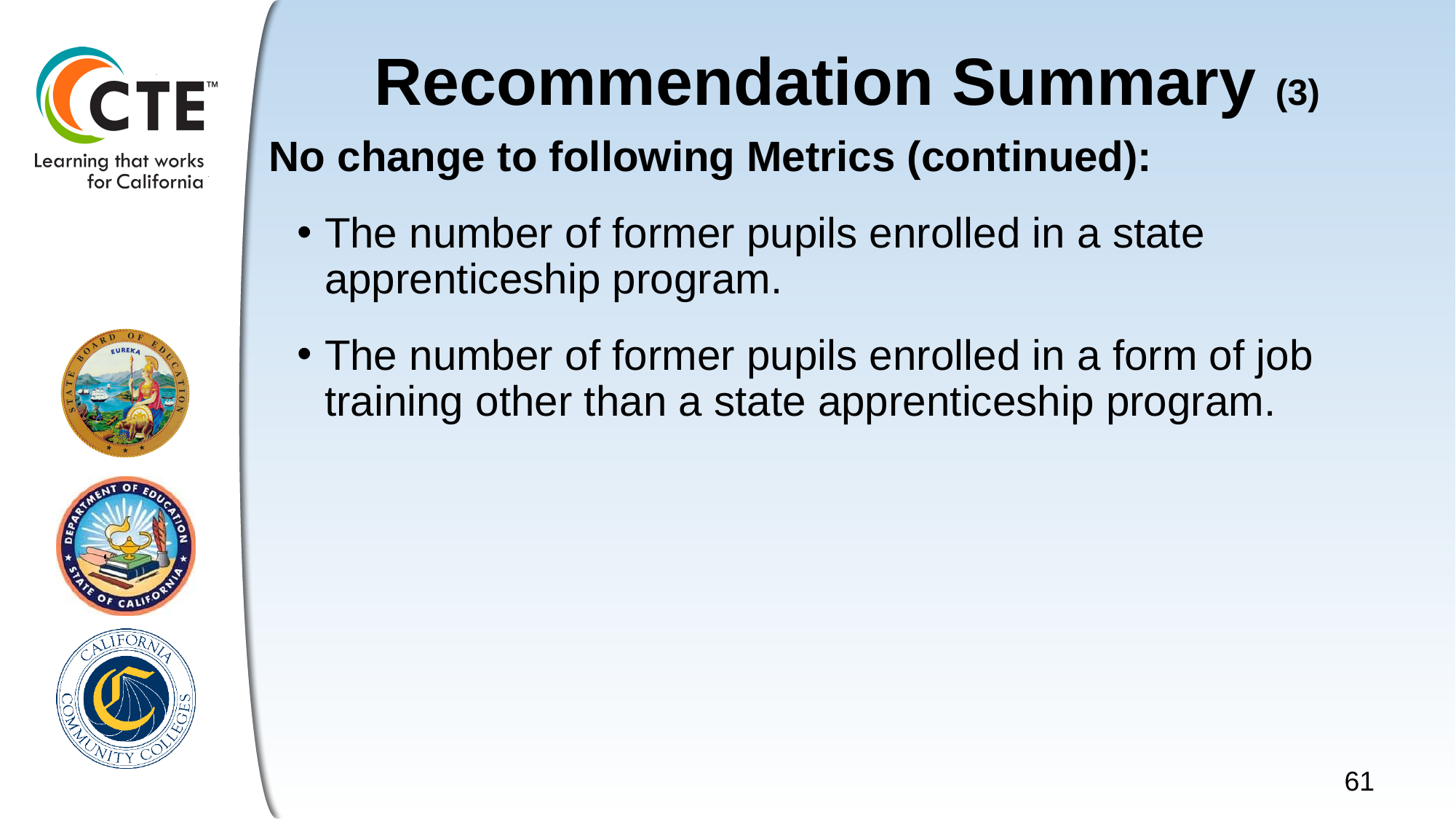

# Recommendation Summary (3)
No change to following Metrics (continued):
The number of former pupils enrolled in a state apprenticeship program.
The number of former pupils enrolled in a form of job training other than a state apprenticeship program.